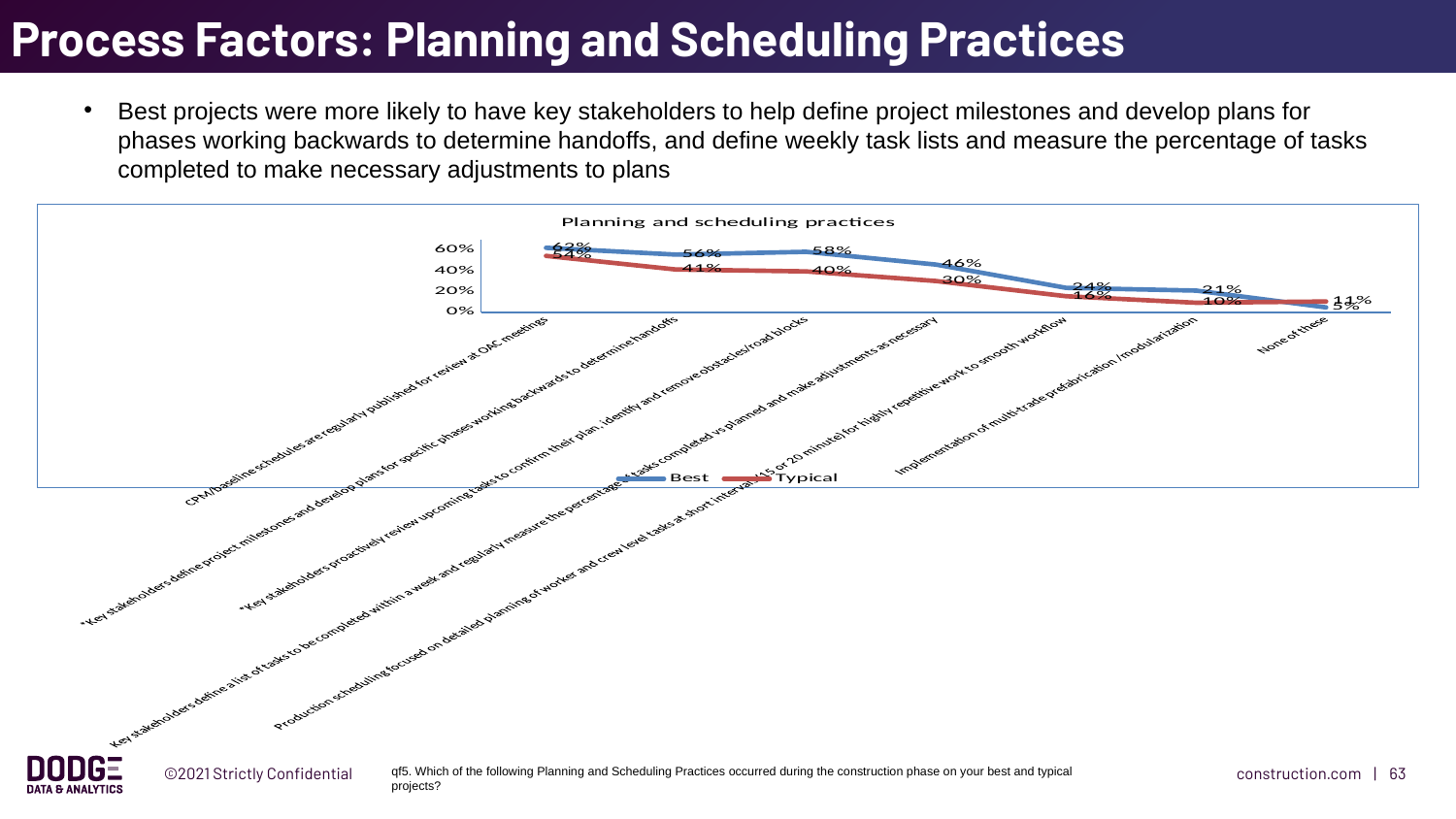

Process Factors: Planning and Scheduling Practices
Best projects were more likely to have key stakeholders to help define project milestones and develop plans for phases working backwards to determine handoffs, and define weekly task lists and measure the percentage of tasks completed to make necessary adjustments to plans

### Chart: Planning and scheduling practices

| Category | Best | Typical |
|---|---|---|
| CPM/baseline schedules are regularly published for review at OAC meetings | 0.6220238095238095 | 0.5446428571428571 |
| *Key stakeholders define project milestones and develop plans for specific phases working backwards to determine handoffs | 0.5565476190476191 | 0.4136904761904761 |
| *Key stakeholders proactively review upcoming tasks to confirm their plan, identify and remove obstacles/road blocks | 0.5833333333333334 | 0.39583333333333326 |
| Key stakeholders define a list of tasks to be completed within a week and regularly measure the percentage of tasks completed vs planned and make adjustments as necessary | 0.4613095238095239 | 0.30357142857142855 |
| Production scheduling focused on detailed planning of worker and crew level tasks at short intervals (15 or 20 minute) for highly repetitive work to smooth workflow | 0.23809523809523805 | 0.15773809523809523 |
| Implementation of multi-trade prefabrication /modularization | 0.2113095238095238 | 0.09523809523809523 |
| None of these | 0.050595238095238096 | 0.10714285714285714 |
qf5. Which of the following Planning and Scheduling Practices occurred during the construction phase on your best and typical projects?